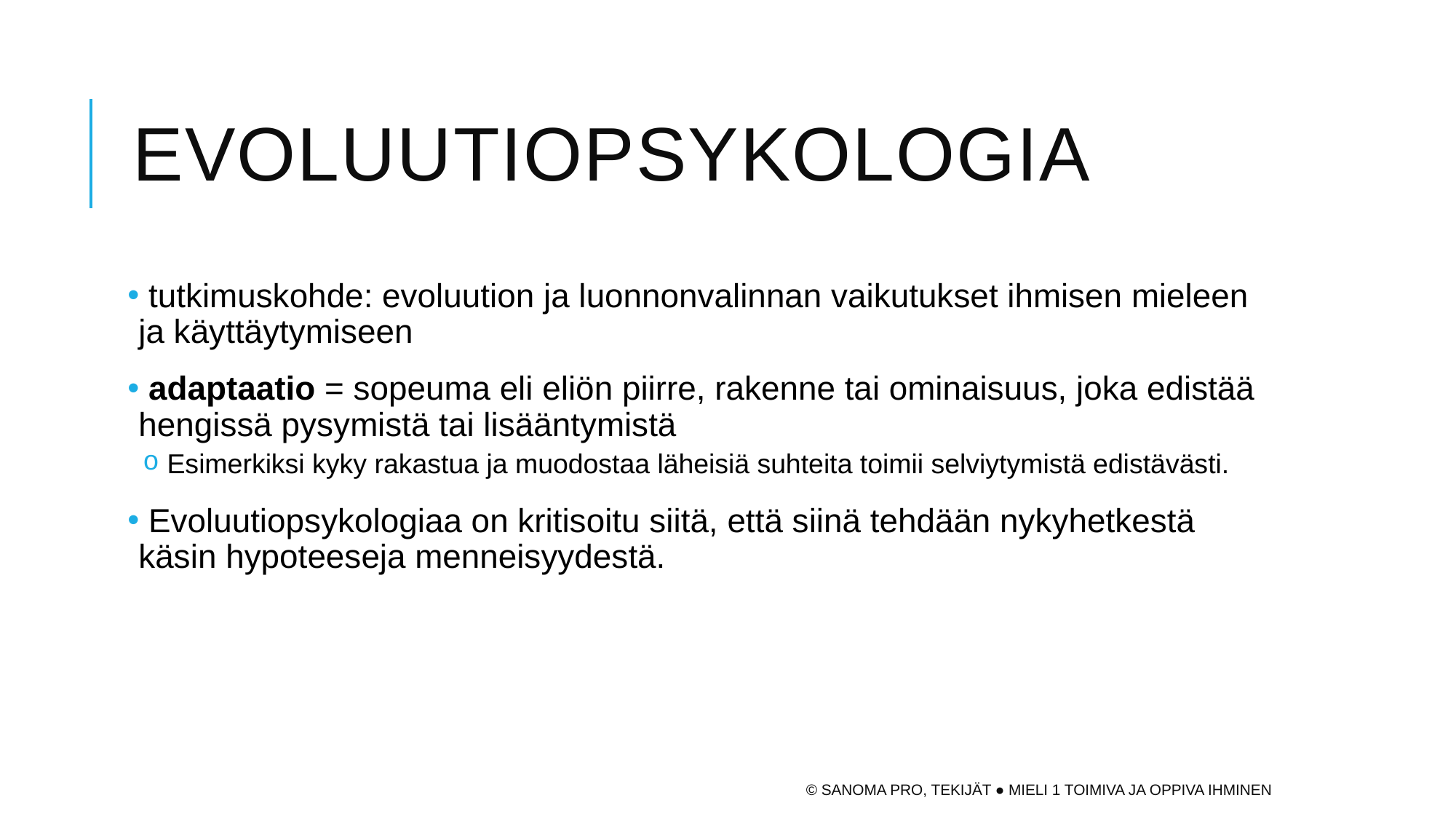

# Evoluutiopsykologia
 tutkimuskohde: evoluution ja luonnonvalinnan vaikutukset ihmisen mieleen ja käyttäytymiseen
 adaptaatio = sopeuma eli eliön piirre, rakenne tai ominaisuus, joka edistää hengissä pysymistä tai lisääntymistä
 Esimerkiksi kyky rakastua ja muodostaa läheisiä suhteita toimii selviytymistä edistävästi.
 Evoluutiopsykologiaa on kritisoitu siitä, että siinä tehdään nykyhetkestä käsin hypoteeseja menneisyydestä.
© Sanoma Pro, Tekijät ● Mieli 1 Toimiva ja oppiva ihminen